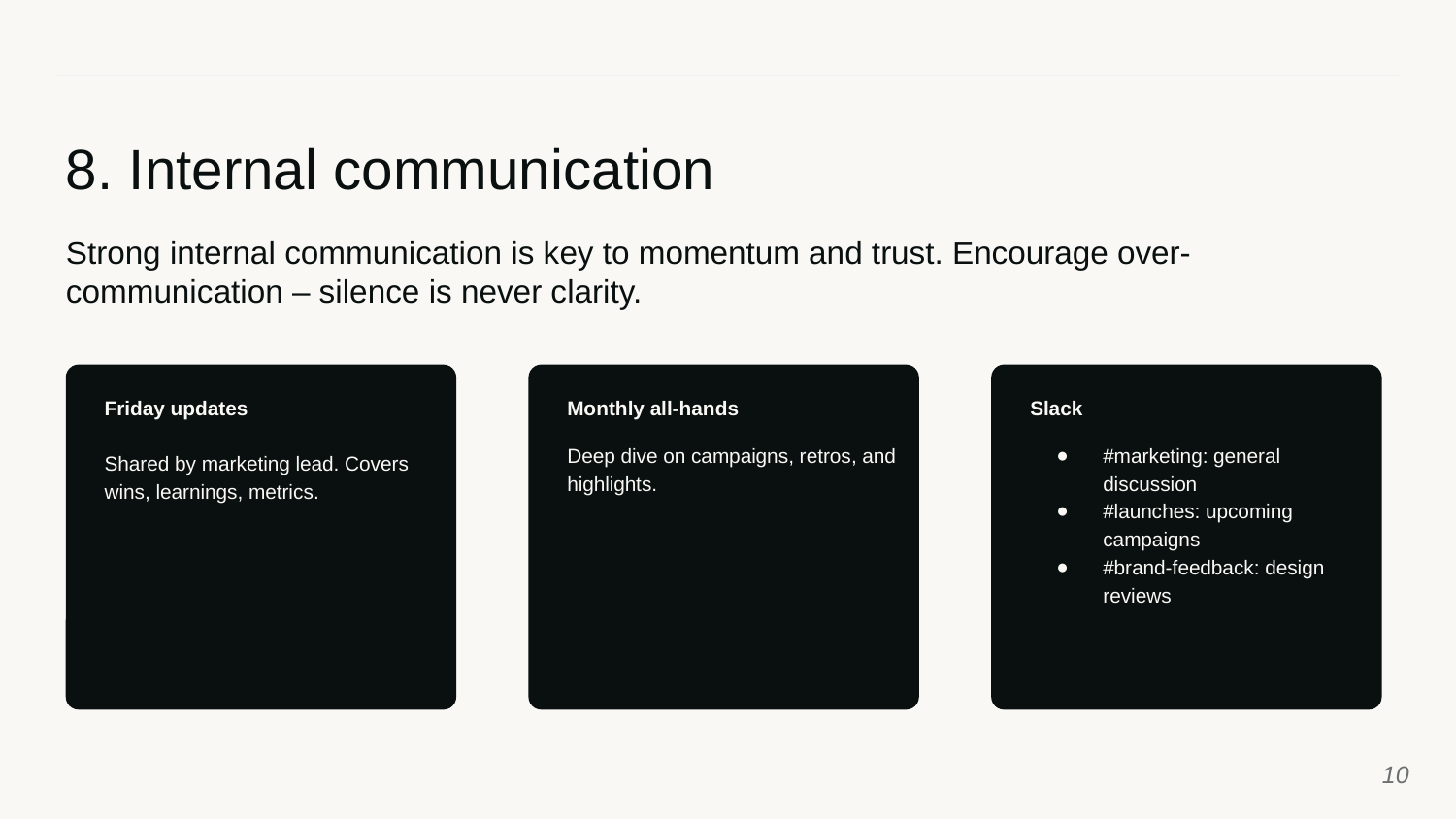

# 8. Internal communication

Strong internal communication is key to momentum and trust. Encourage over-communication – silence is never clarity.
Friday updates
Shared by marketing lead. Covers wins, learnings, metrics.
Monthly all-hands
Deep dive on campaigns, retros, and highlights.
Slack
#marketing: general discussion
#launches: upcoming campaigns
#brand-feedback: design reviews
10